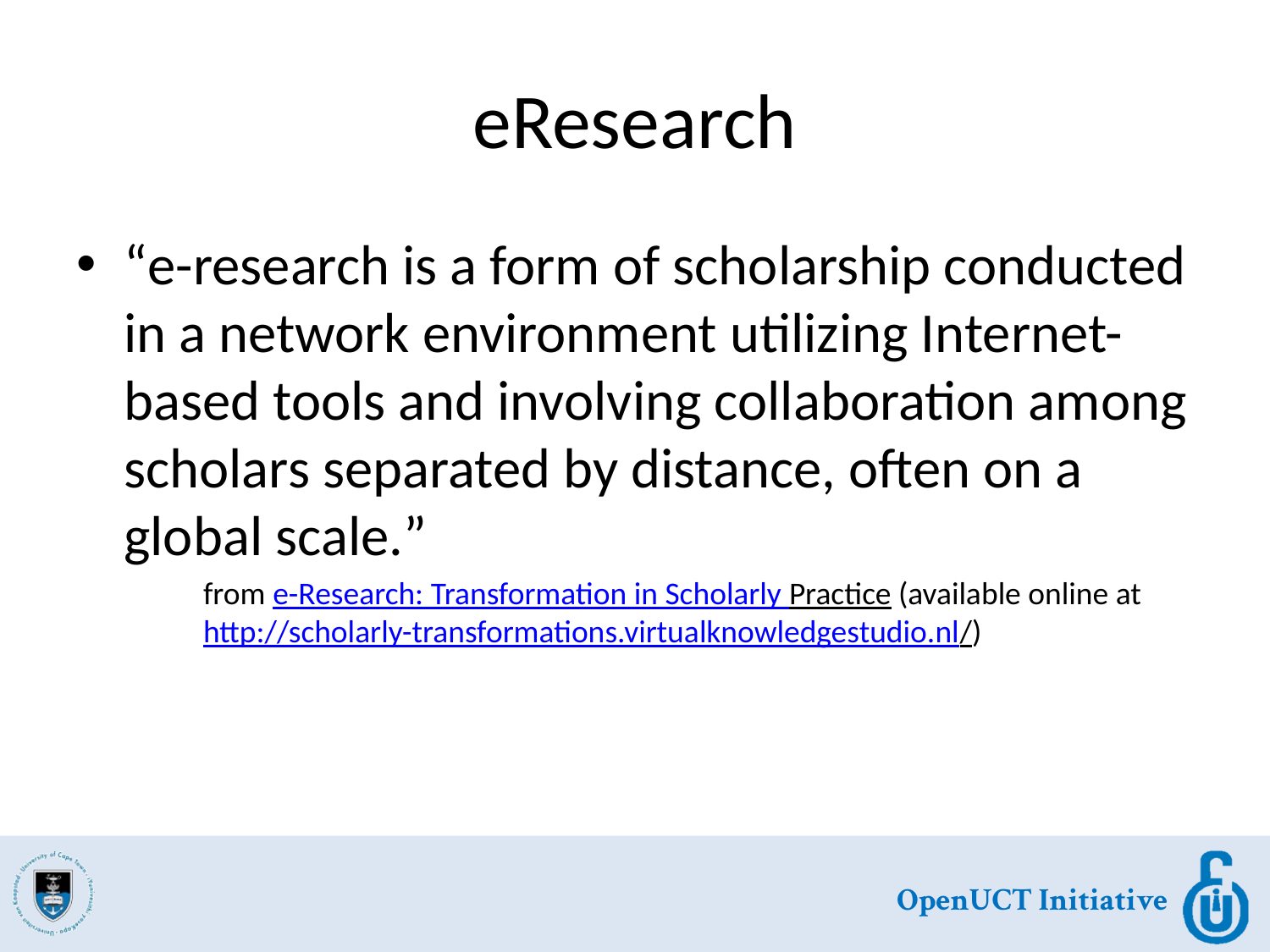

# eResearch
“e-research is a form of scholarship conducted in a network environment utilizing Internet-based tools and involving collaboration among scholars separated by distance, often on a global scale.”
	from e-Research: Transformation in Scholarly Practice (available online at 	http://scholarly-transformations.virtualknowledgestudio.nl/)